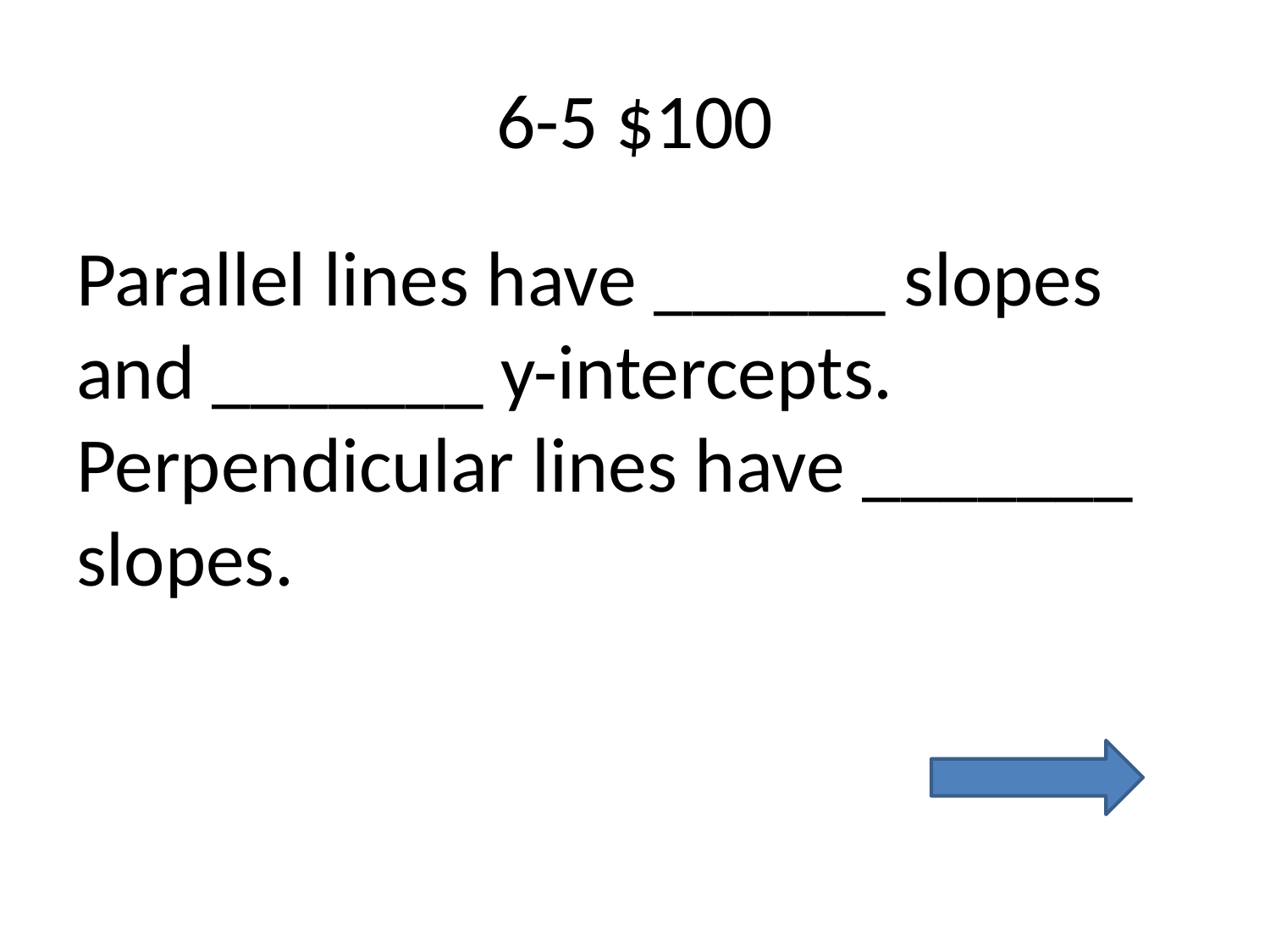

# 6-5 $100
Parallel lines have ______ slopes and _______ y-intercepts.  Perpendicular lines have _______ slopes.